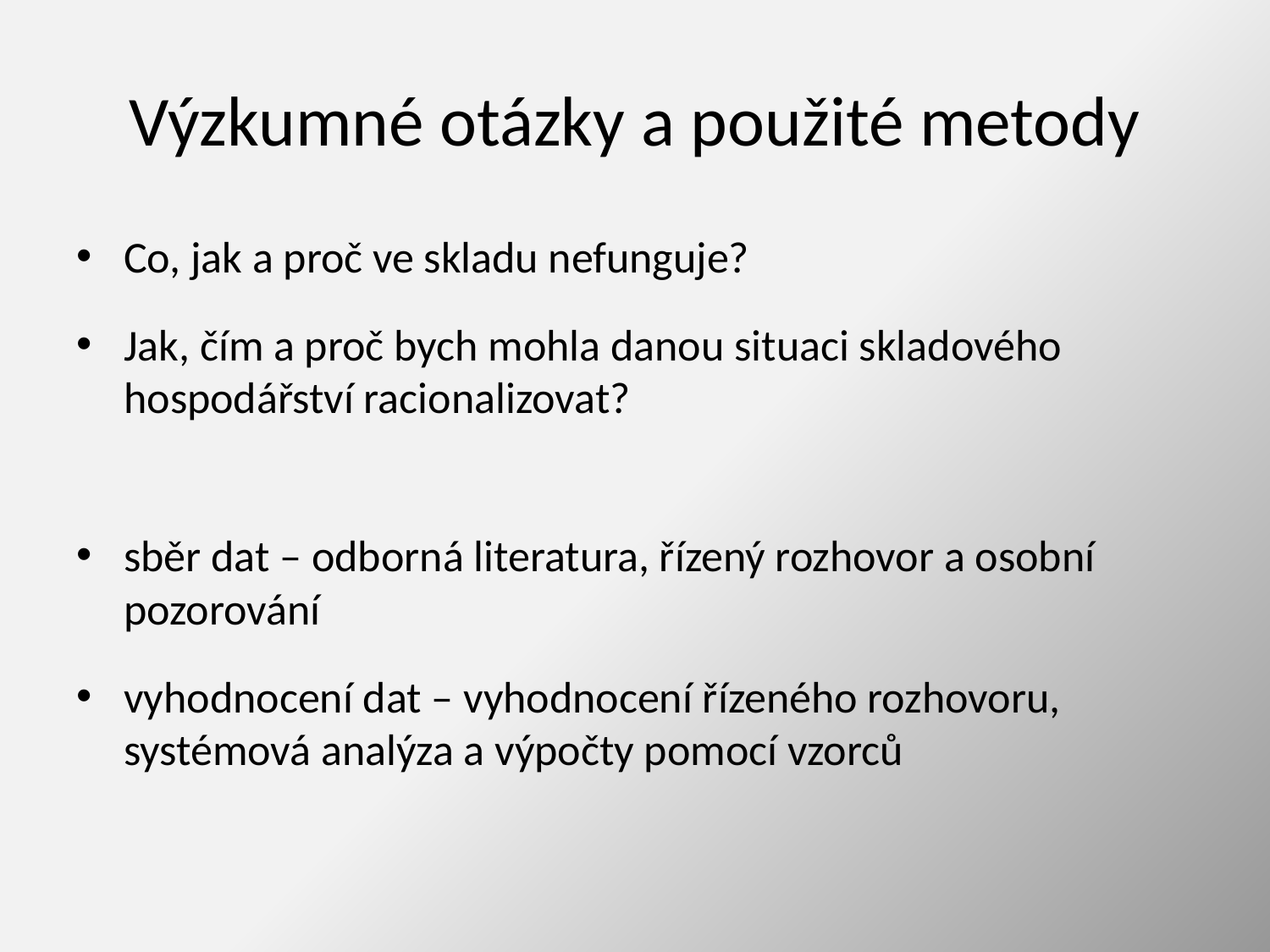

# Výzkumné otázky a použité metody
Co, jak a proč ve skladu nefunguje?
Jak, čím a proč bych mohla danou situaci skladového hospodářství racionalizovat?

sběr dat – odborná literatura, řízený rozhovor a osobní pozorování
vyhodnocení dat – vyhodnocení řízeného rozhovoru, systémová analýza a výpočty pomocí vzorců